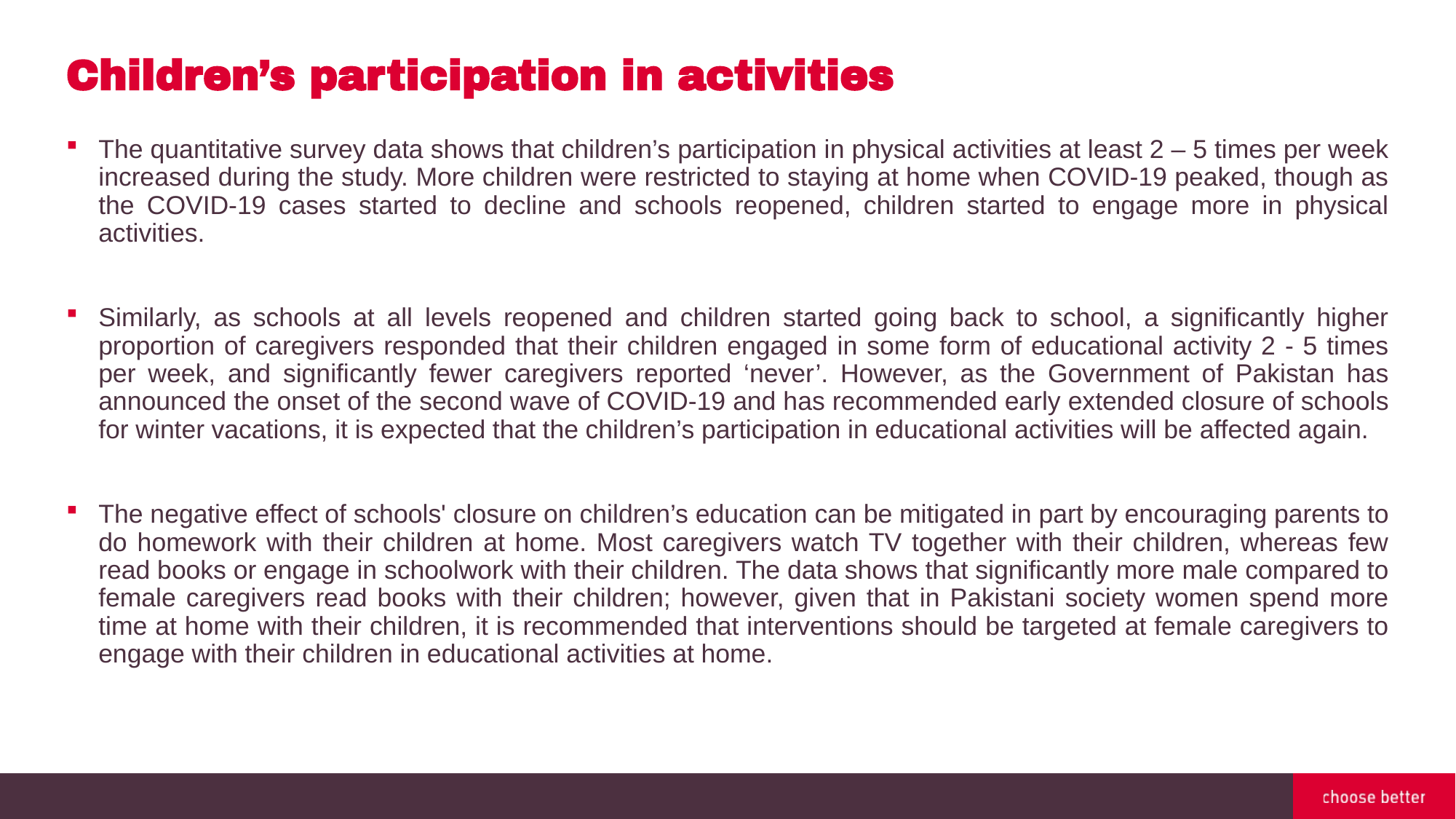

Children’s participation in activities

The quantitative survey data shows that children’s participation in physical activities at least 2 – 5 times per week increased during the study. More children were restricted to staying at home when COVID-19 peaked, though as the COVID-19 cases started to decline and schools reopened, children started to engage more in physical activities.

Similarly, as schools at all levels reopened and children started going back to school, a significantly higher proportion of caregivers responded that their children engaged in some form of educational activity 2 - 5 times per week, and significantly fewer caregivers reported ‘never’. However, as the Government of Pakistan has announced the onset of the second wave of COVID-19 and has recommended early extended closure of schools for winter vacations, it is expected that the children’s participation in educational activities will be affected again.

The negative effect of schools' closure on children’s education can be mitigated in part by encouraging parents to do homework with their children at home. Most caregivers watch TV together with their children, whereas few read books or engage in schoolwork with their children. The data shows that significantly more male compared to female caregivers read books with their children; however, given that in Pakistani society women spend more time at home with their children, it is recommended that interventions should be targeted at female caregivers to engage with their children in educational activities at home.